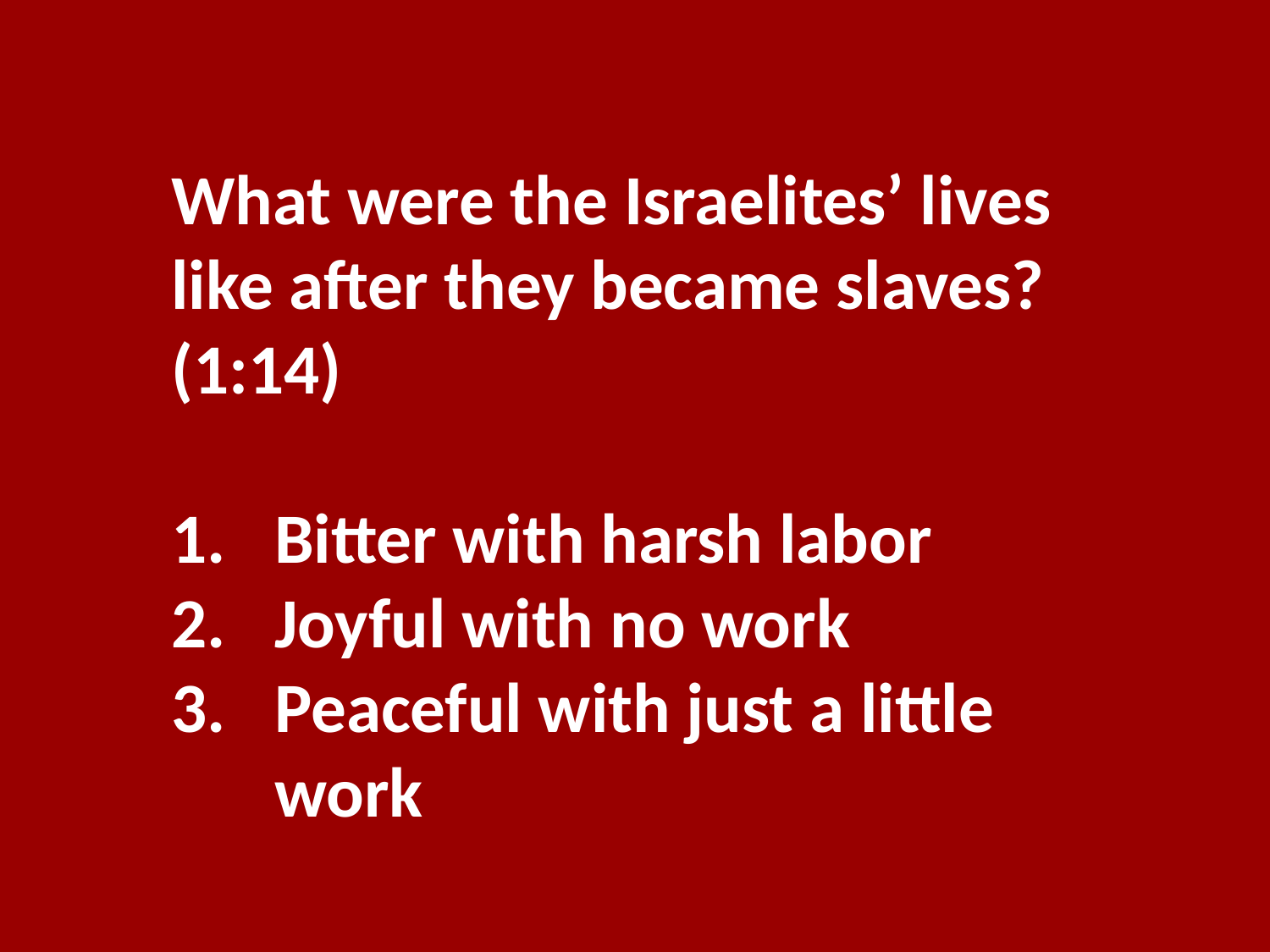

What were the Israelites’ lives like after they became slaves? (1:14)

Bitter with harsh labor
Joyful with no work
Peaceful with just a little work